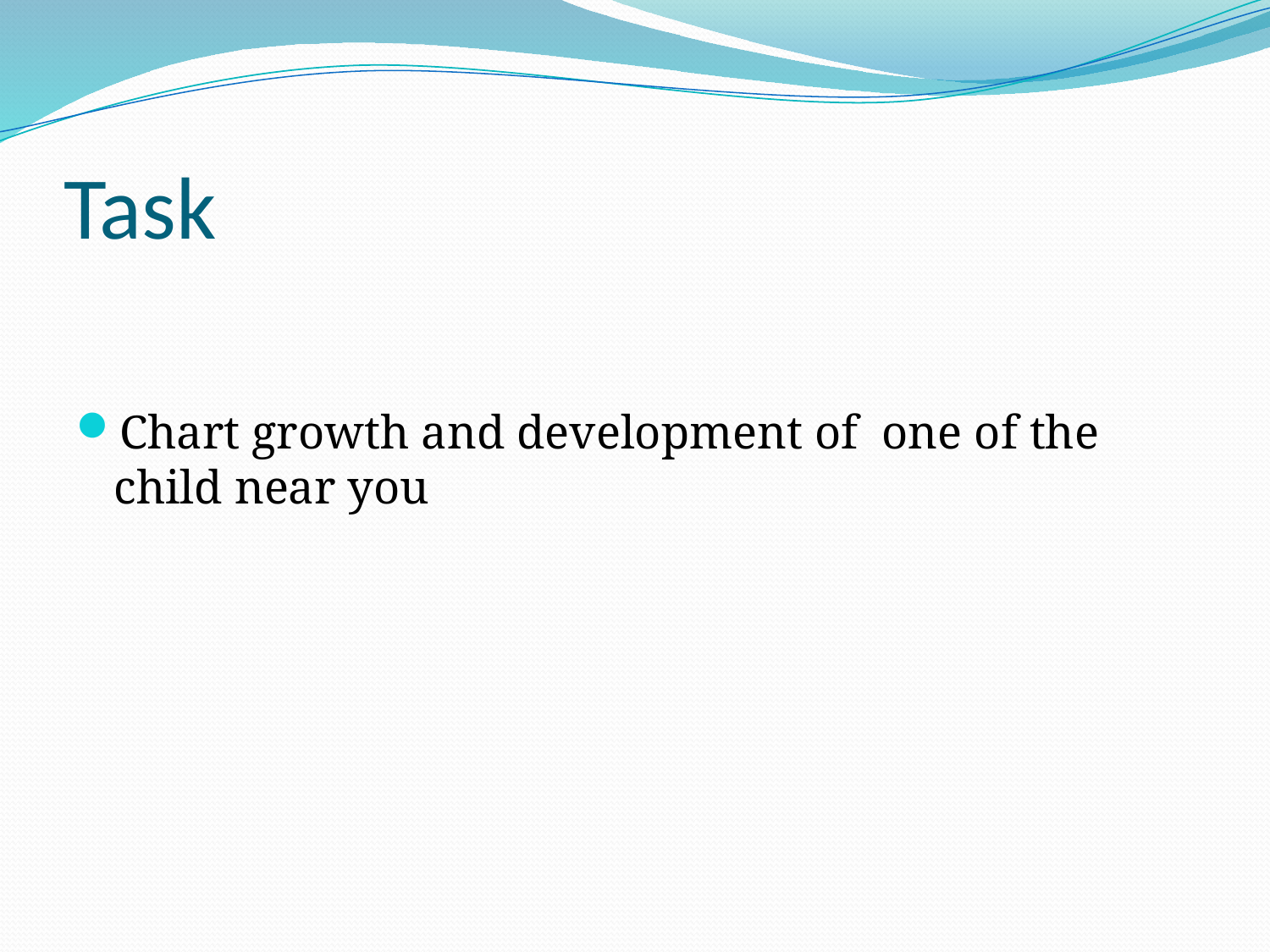

# Task

Chart growth and development of  one of the child near you